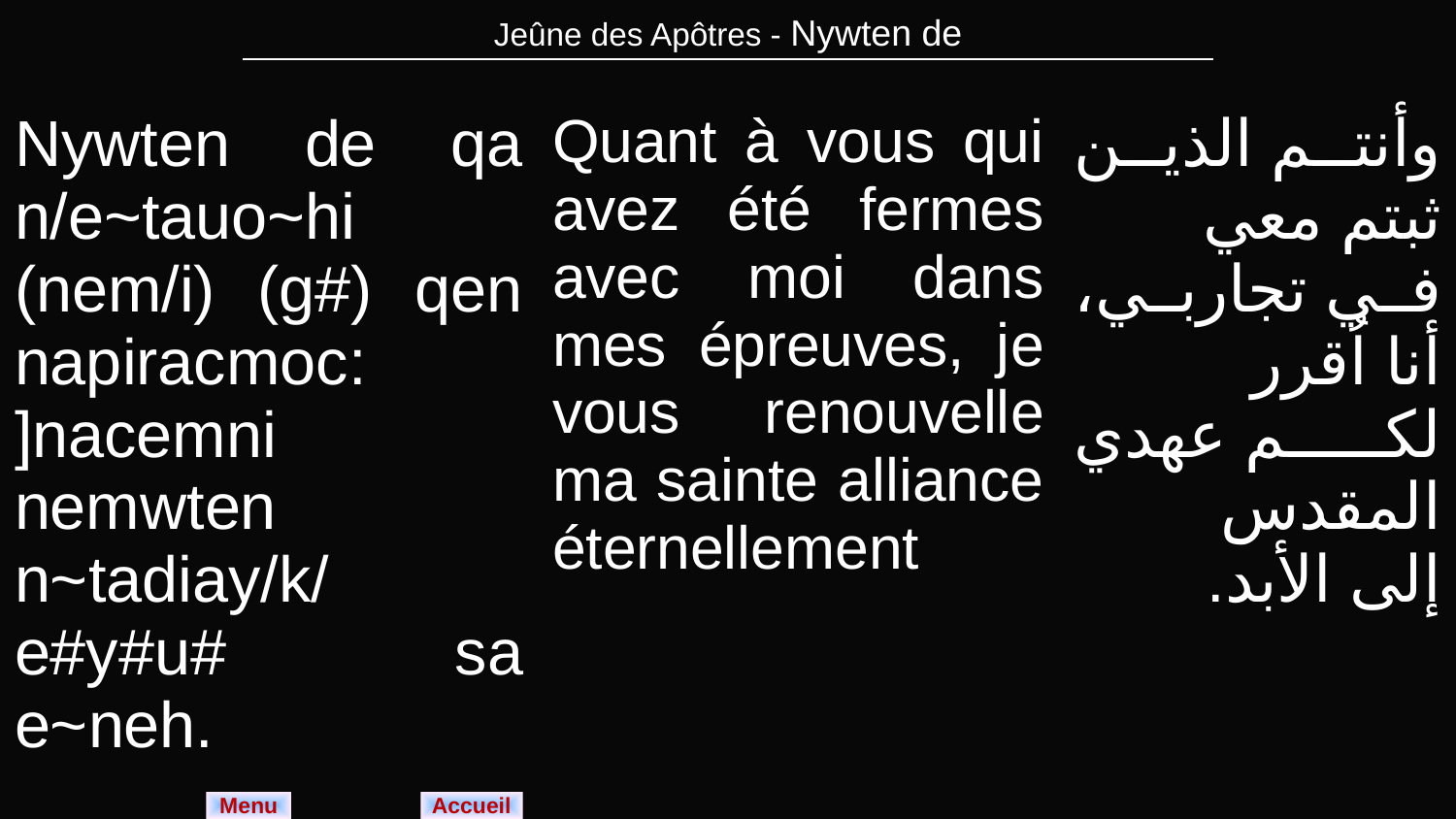

| Jeûne des Apôtres - Nywten de |
| --- |
| Nywten de qa n/e~tauo~hi (nem/i) (g#) qen napiracmoc: ]nacemni nemwten n~tadiay/k/ e#y#u# sa e~neh. | Quant à vous qui avez été fermes avec moi dans mes épreuves, je vous renouvelle ma sainte alliance éternellement | وأنتم الذين ثبتم معي في تجاربي، أنا اُقرر لكم عهدي المقدس إلى الأبد. |
| --- | --- | --- |
Menu